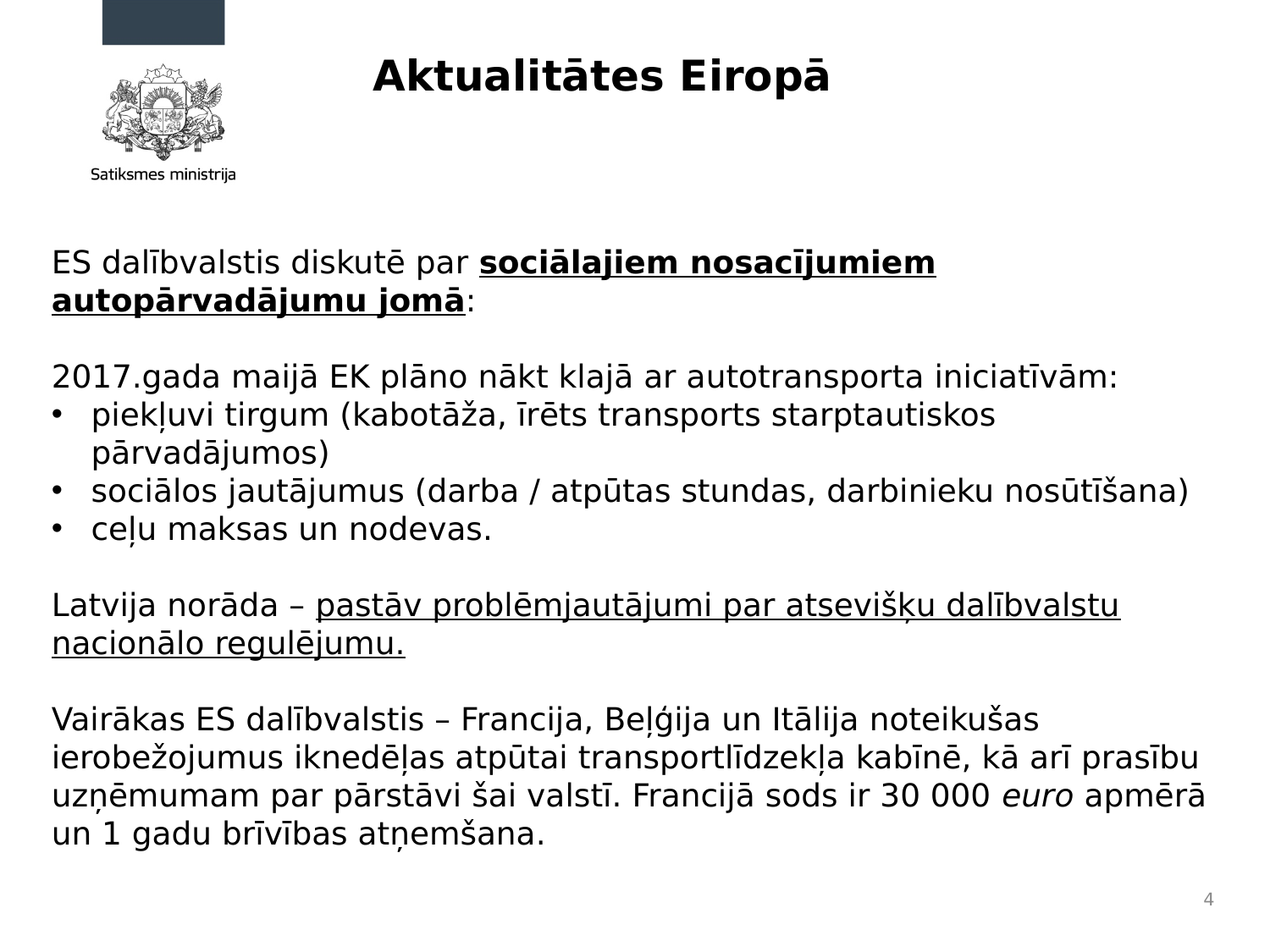

# Aktualitātes Eiropā
ES dalībvalstis diskutē par sociālajiem nosacījumiem autopārvadājumu jomā:

2017.gada maijā EK plāno nākt klajā ar autotransporta iniciatīvām:
piekļuvi tirgum (kabotāža, īrēts transports starptautiskos pārvadājumos)
sociālos jautājumus (darba / atpūtas stundas, darbinieku nosūtīšana)
ceļu maksas un nodevas.

Latvija norāda – pastāv problēmjautājumi par atsevišķu dalībvalstu nacionālo regulējumu.

Vairākas ES dalībvalstis – Francija, Beļģija un Itālija noteikušas ierobežojumus iknedēļas atpūtai transportlīdzekļa kabīnē, kā arī prasību uzņēmumam par pārstāvi šai valstī. Francijā sods ir 30 000 euro apmērā un 1 gadu brīvības atņemšana.

4